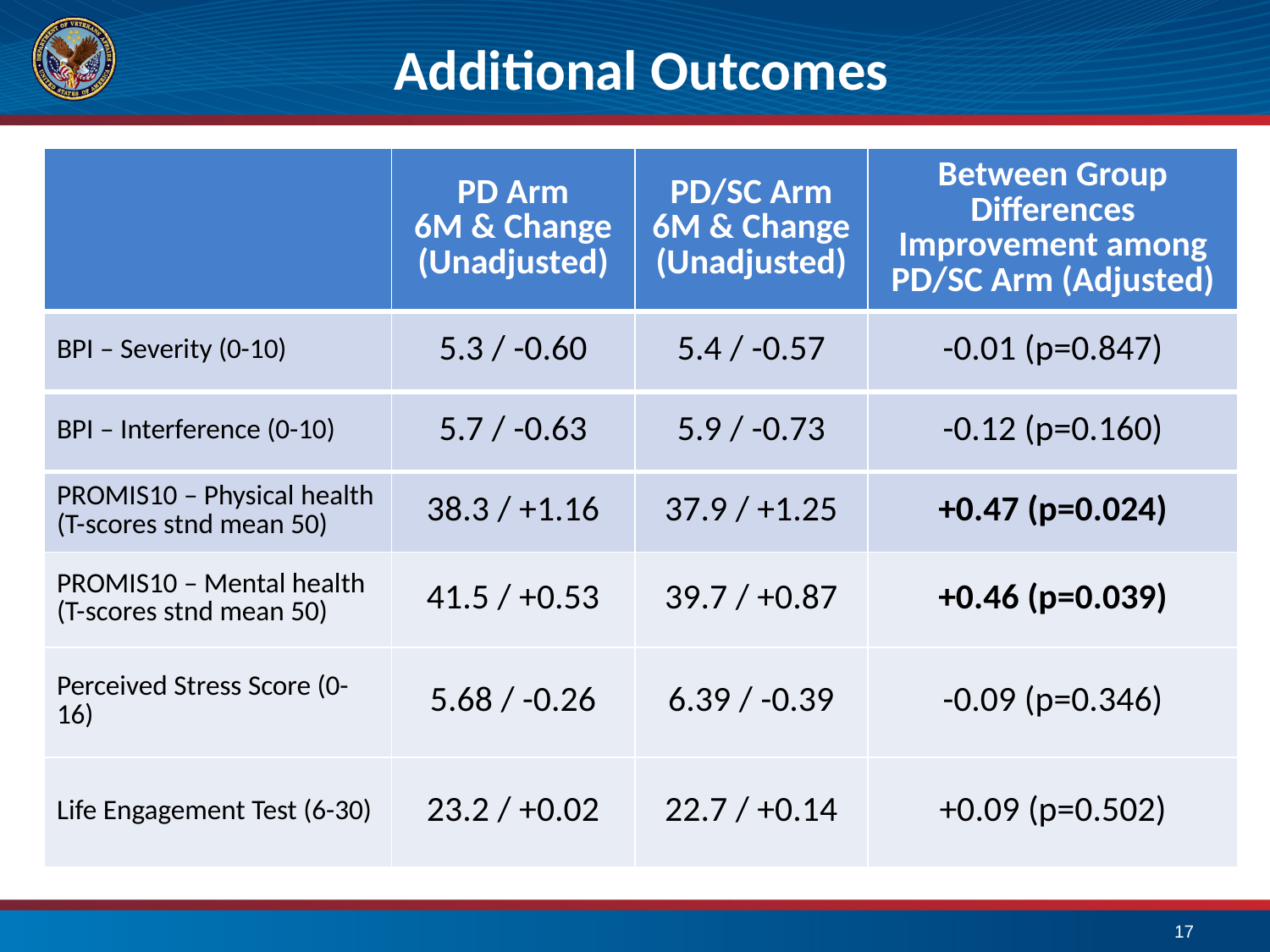

# Additional Outcomes
|  | PD Arm 6M & Change (Unadjusted) | PD/SC Arm 6M & Change (Unadjusted) | Between Group Differences Improvement among PD/SC Arm (Adjusted) |
| --- | --- | --- | --- |
| BPI – Severity (0-10) | 5.3 / -0.60 | 5.4 / -0.57 | -0.01 (p=0.847) |
| BPI – Interference (0-10) | 5.7 / -0.63 | 5.9 / -0.73 | -0.12 (p=0.160) |
| PROMIS10 – Physical health (T-scores stnd mean 50) | 38.3 / +1.16 | 37.9 / +1.25 | +0.47 (p=0.024) |
| PROMIS10 – Mental health (T-scores stnd mean 50) | 41.5 / +0.53 | 39.7 / +0.87 | +0.46 (p=0.039) |
| Perceived Stress Score (0-16) | 5.68 / -0.26 | 6.39 / -0.39 | -0.09 (p=0.346) |
| Life Engagement Test (6-30) | 23.2 / +0.02 | 22.7 / +0.14 | +0.09 (p=0.502) |
17